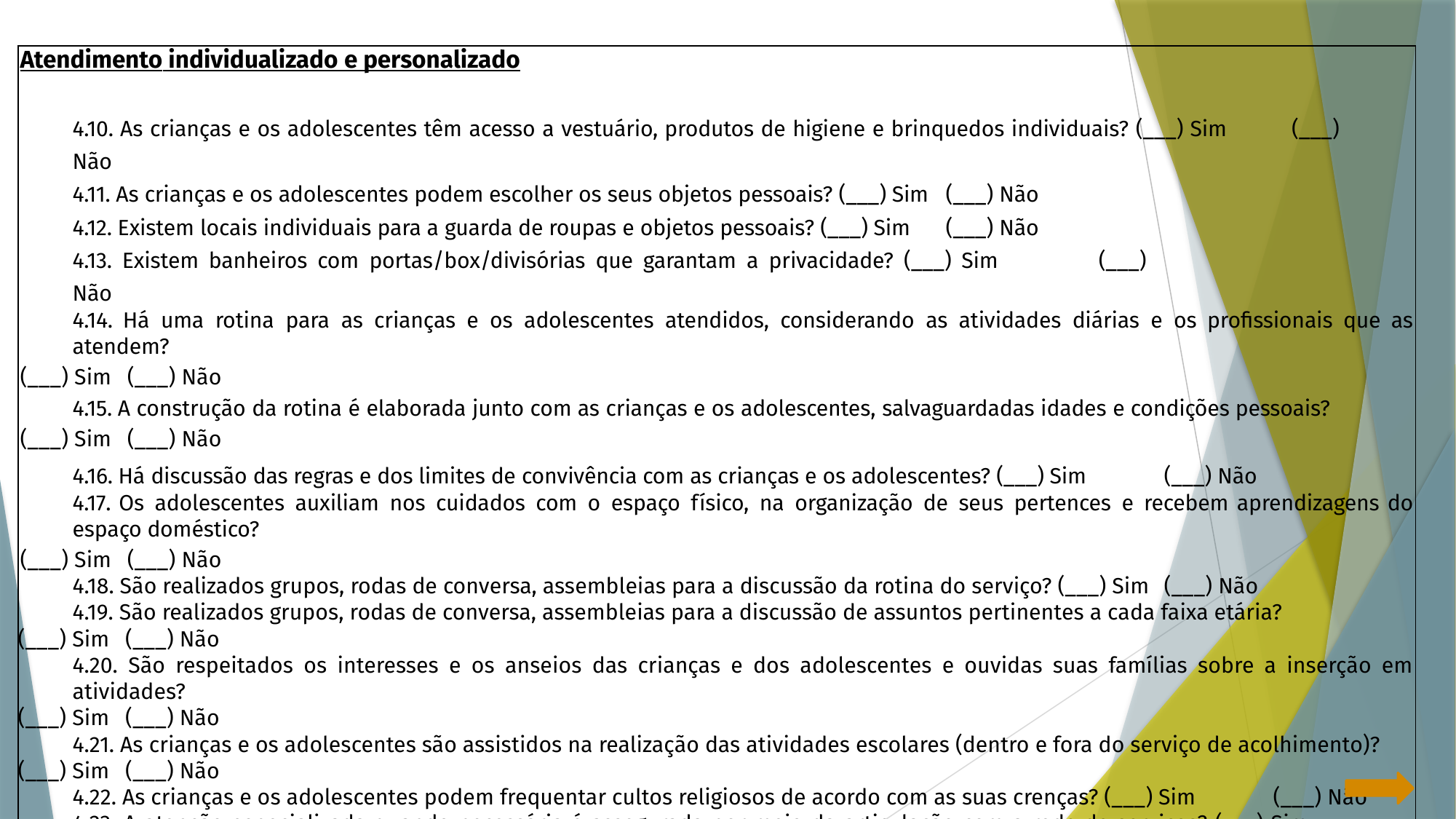

| Atendimento individualizado e personalizado 4.10. As crianças e os adolescentes têm acesso a vestuário, produtos de higiene e brinquedos individuais? (\_\_\_) Sim (\_\_\_) Não 4.11. As crianças e os adolescentes podem escolher os seus objetos pessoais? (\_\_\_) Sim (\_\_\_) Não 4.12. Existem locais individuais para a guarda de roupas e objetos pessoais? (\_\_\_) Sim (\_\_\_) Não 4.13. Existem banheiros com portas/box/divisórias que garantam a privacidade? (\_\_\_) Sim (\_\_\_) Não 4.14. Há uma rotina para as crianças e os adolescentes atendidos, considerando as atividades diárias e os profissionais que as atendem? (\_\_\_) Sim (\_\_\_) Não 4.15. A construção da rotina é elaborada junto com as crianças e os adolescentes, salvaguardadas idades e condições pessoais? (\_\_\_) Sim (\_\_\_) Não 4.16. Há discussão das regras e dos limites de convivência com as crianças e os adolescentes? (\_\_\_) Sim (\_\_\_) Não 4.17. Os adolescentes auxiliam nos cuidados com o espaço físico, na organização de seus pertences e recebem aprendizagens do espaço doméstico? (\_\_\_) Sim (\_\_\_) Não 4.18. São realizados grupos, rodas de conversa, assembleias para a discussão da rotina do serviço? (\_\_\_) Sim (\_\_\_) Não 4.19. São realizados grupos, rodas de conversa, assembleias para a discussão de assuntos pertinentes a cada faixa etária? (\_\_\_) Sim (\_\_\_) Não 4.20. São respeitados os interesses e os anseios das crianças e dos adolescentes e ouvidas suas famílias sobre a inserção em atividades? (\_\_\_) Sim (\_\_\_) Não 4.21. As crianças e os adolescentes são assistidos na realização das atividades escolares (dentro e fora do serviço de acolhimento)? (\_\_\_) Sim (\_\_\_) Não 4.22. As crianças e os adolescentes podem frequentar cultos religiosos de acordo com as suas crenças? (\_\_\_) Sim (\_\_\_) Não 4.23. A atenção especializada quando necessária é assegurada por meio da articulação com a rede de serviços? (\_\_\_) Sim (\_\_\_) Não 4.24. Quais os serviços utilizados? (\_\_\_) CRAS (\_\_\_) CREAS (\_\_\_) Posto de saúde (\_\_\_) CAPS (\_\_\_) CAPSi (\_\_\_) CAPSad |
| --- |